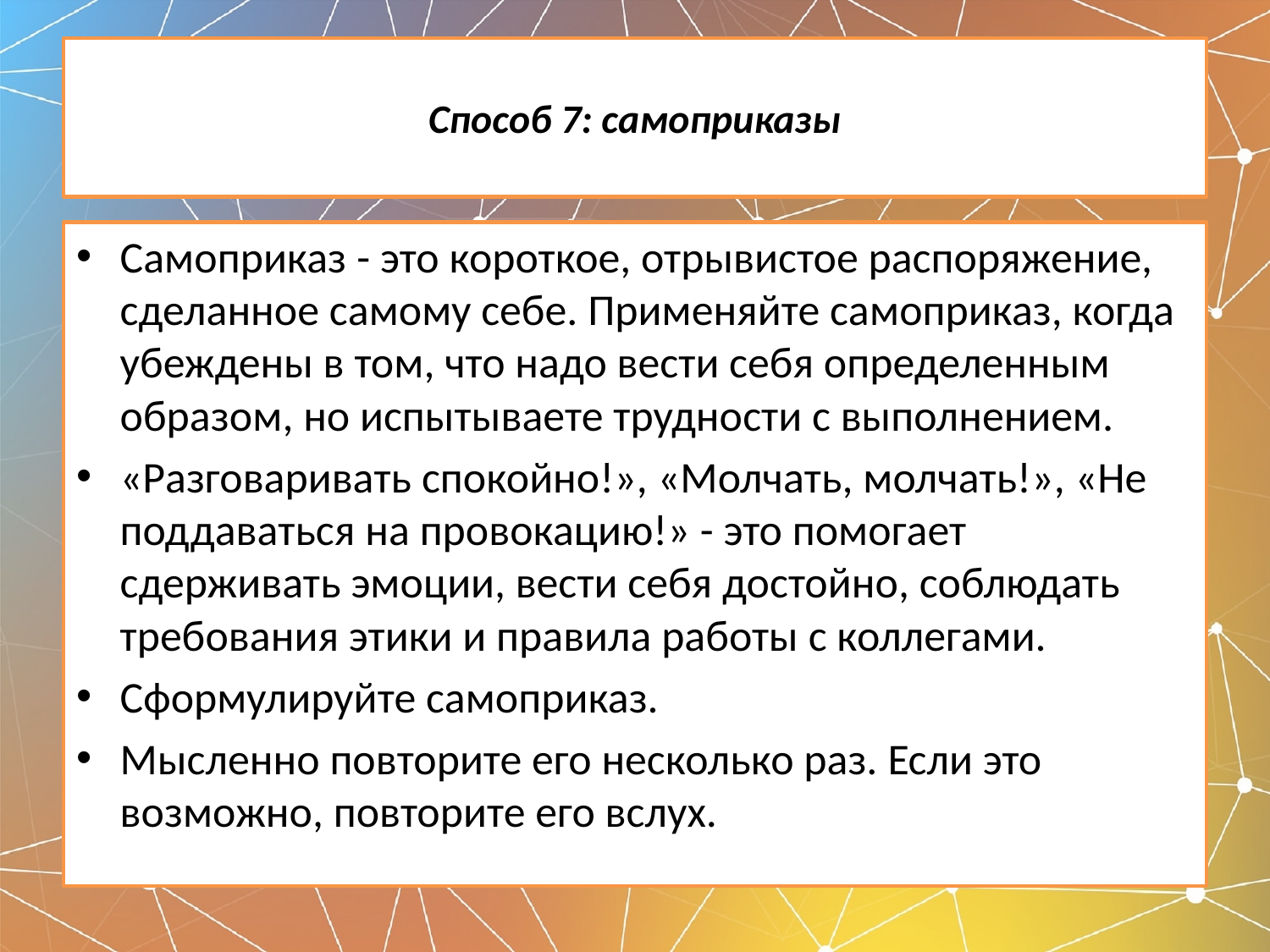

# Способ 7: самоприказы
Самоприказ - это короткое, отрывистое распоряжение, сделанное самому себе. Применяйте самоприказ, когда убеждены в том, что надо вести себя определенным образом, но испытываете трудности с выполнением.
«Разговаривать спокойно!», «Молчать, молчать!», «Не поддаваться на провокацию!» - это помогает сдерживать эмоции, вести себя достойно, соблюдать требования этики и правила работы с коллегами.
Сформулируйте самоприказ.
Мысленно повторите его несколько раз. Если это возможно, повторите его вслух.